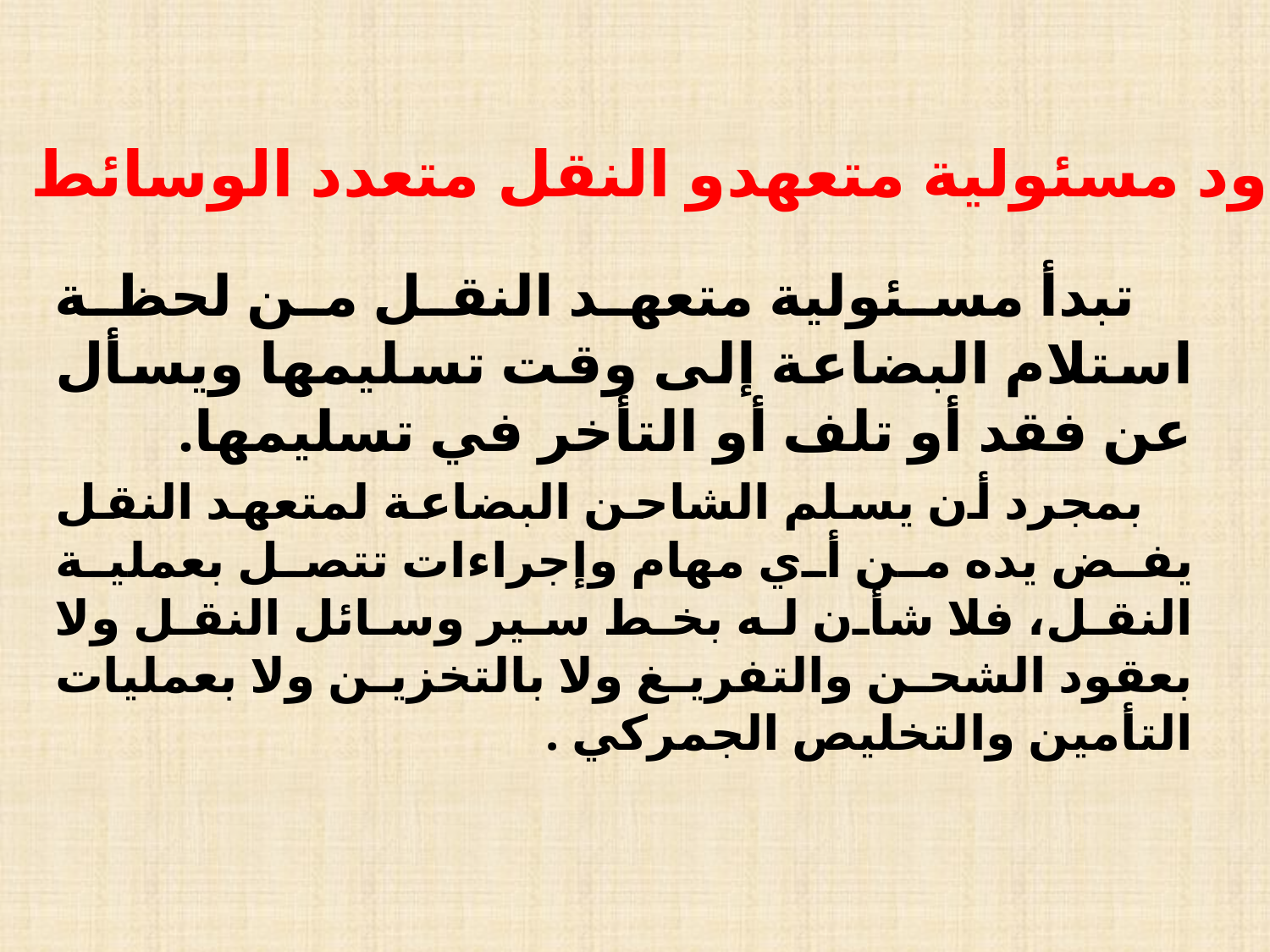

د. حدود مسئولية متعهدو النقل متعدد الوسائط
    تبدأ مسئولية متعهد النقل من لحظة استلام البضاعة إلى وقت تسليمها ويسأل عن فقد أو تلف أو التأخر في تسليمها.
    بمجرد أن يسلم الشاحن البضاعة لمتعهد النقل يفض يده من أي مهام وإجراءات تتصل بعملية النقل، فلا شأن له بخط سير وسائل النقل ولا بعقود الشحن والتفريغ ولا بالتخزين ولا بعمليات التأمين والتخليص الجمركي .